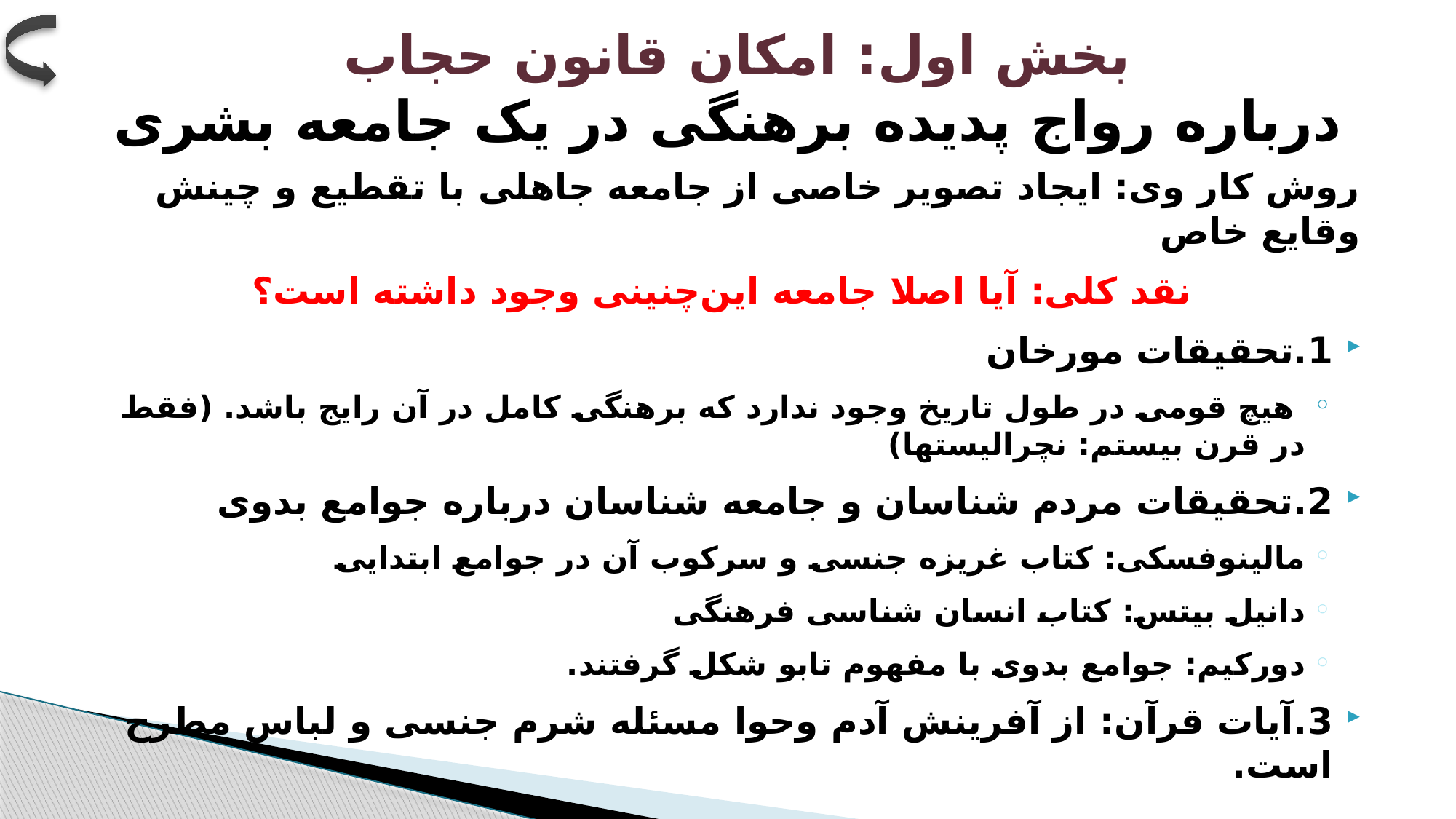

# بخش اول: امکان قانون حجاب درباره رواج پدیده برهنگی در یک جامعه بشری
روش کار وی: ایجاد تصویر خاصی از جامعه جاهلی با تقطیع و چینش وقایع خاص
نقد کلی: آیا اصلا جامعه این‌چنینی وجود داشته است؟
1.تحقیقات مورخان
 هیچ قومی در طول تاریخ وجود ندارد که برهنگی کامل در آن رایج باشد. (فقط در قرن بیستم: نچرالیستها)
2.تحقیقات مردم شناسان و جامعه شناسان درباره جوامع بدوی
مالینوفسکی: کتاب غریزه جنسی و سرکوب آن در جوامع ابتدایی
دانیل بیتس: کتاب انسان شناسی فرهنگی
دورکیم: جوامع بدوی با مفهوم تابو شکل گرفتند.
3.آیات قرآن: از آفرینش آدم وحوا مسئله شرم جنسی و لباس مطرح است.